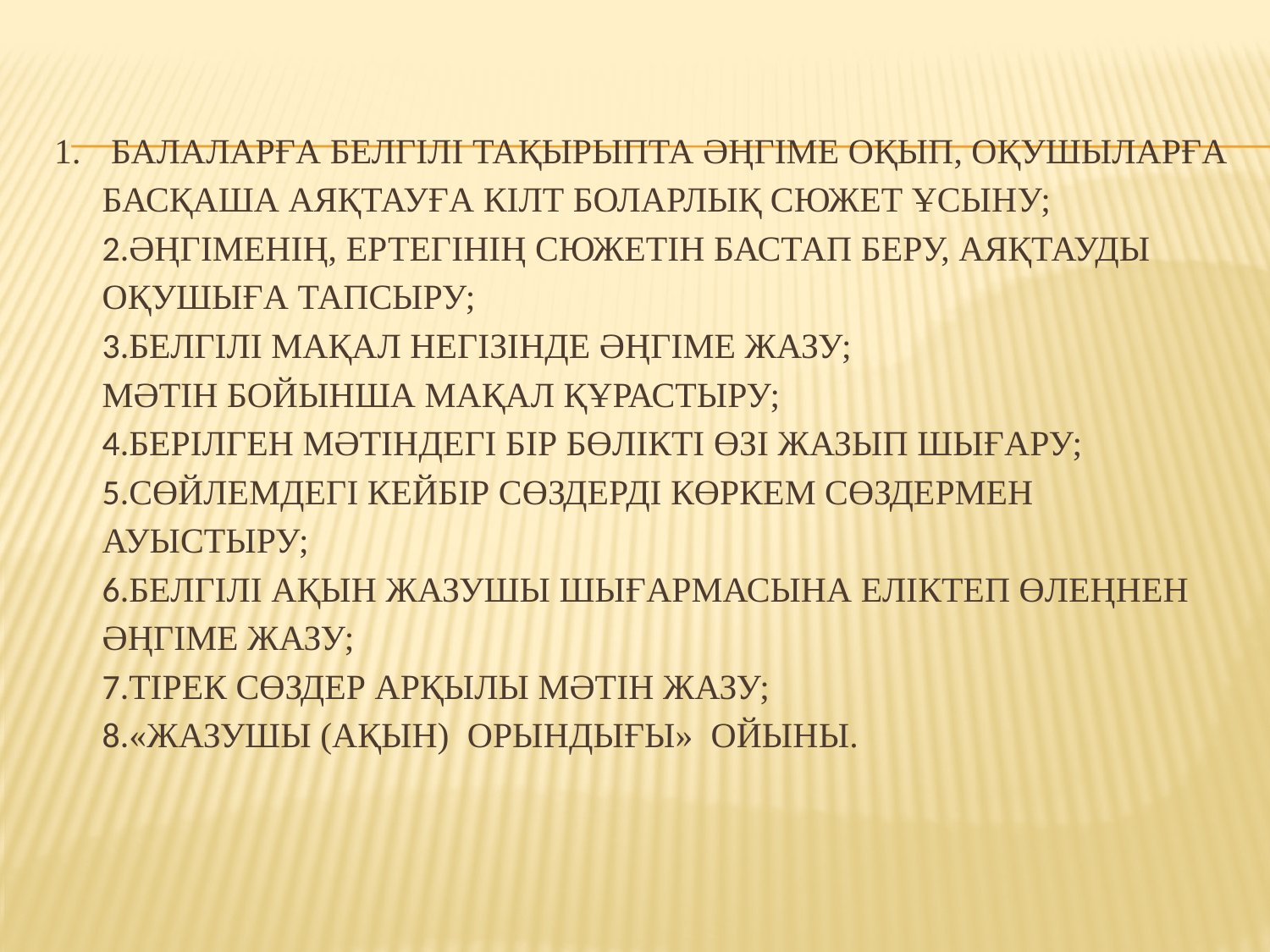

# Балаларға белгілі тақырыпта әңгіме оқып, оқушыларға басқаша аяқтауға кілт боларлық сюжет ұсыну; 2.Әңгіменің, ертегінің сюжетін бастап беру, аяқтауды оқушыға тапсыру; 3.Белгілі мақал негізінде әңгіме жазу; Мәтін бойынша мақал құрастыру; 4.Берілген мәтіндегі бір бөлікті өзі жазып шығару; 5.Сөйлемдегі кейбір сөздерді көркем сөздермен ауыстыру; 6.Белгілі ақын жазушы шығармасына еліктеп өлеңнен әңгіме жазу; 7.Тірек сөздер арқылы мәтін жазу; 8.«Жазушы (ақын)  орындығы»  ойыны.